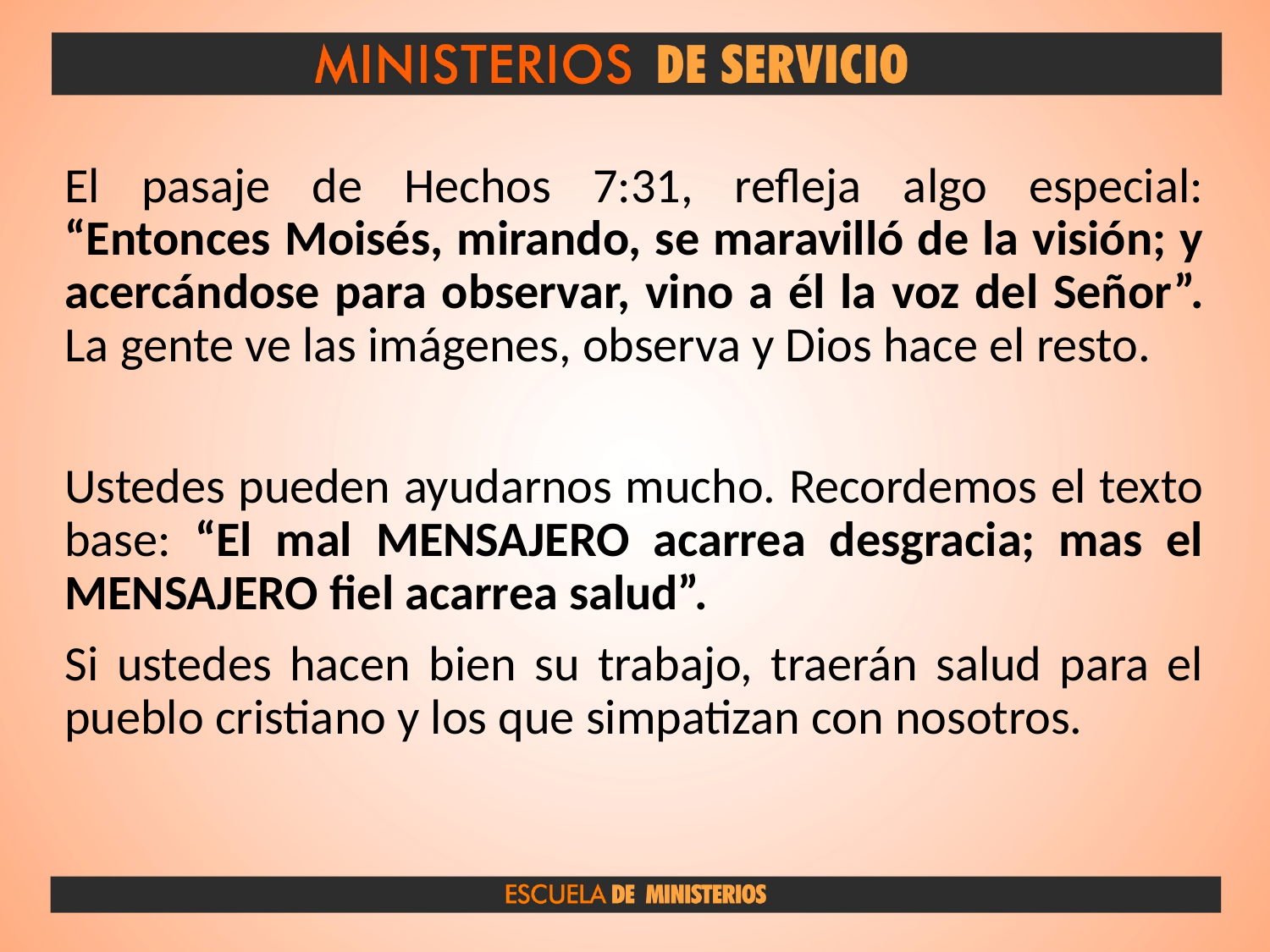

El pasaje de Hechos 7:31, refleja algo especial: “Entonces Moisés, mirando, se maravilló de la visión; y acercándose para observar, vino a él la voz del Señor”. La gente ve las imágenes, observa y Dios hace el resto.

Ustedes pueden ayudarnos mucho. Recordemos el texto base: “El mal MENSAJERO acarrea desgracia; mas el MENSAJERO fiel acarrea salud”.
Si ustedes hacen bien su trabajo, traerán salud para el pueblo cristiano y los que simpatizan con nosotros.